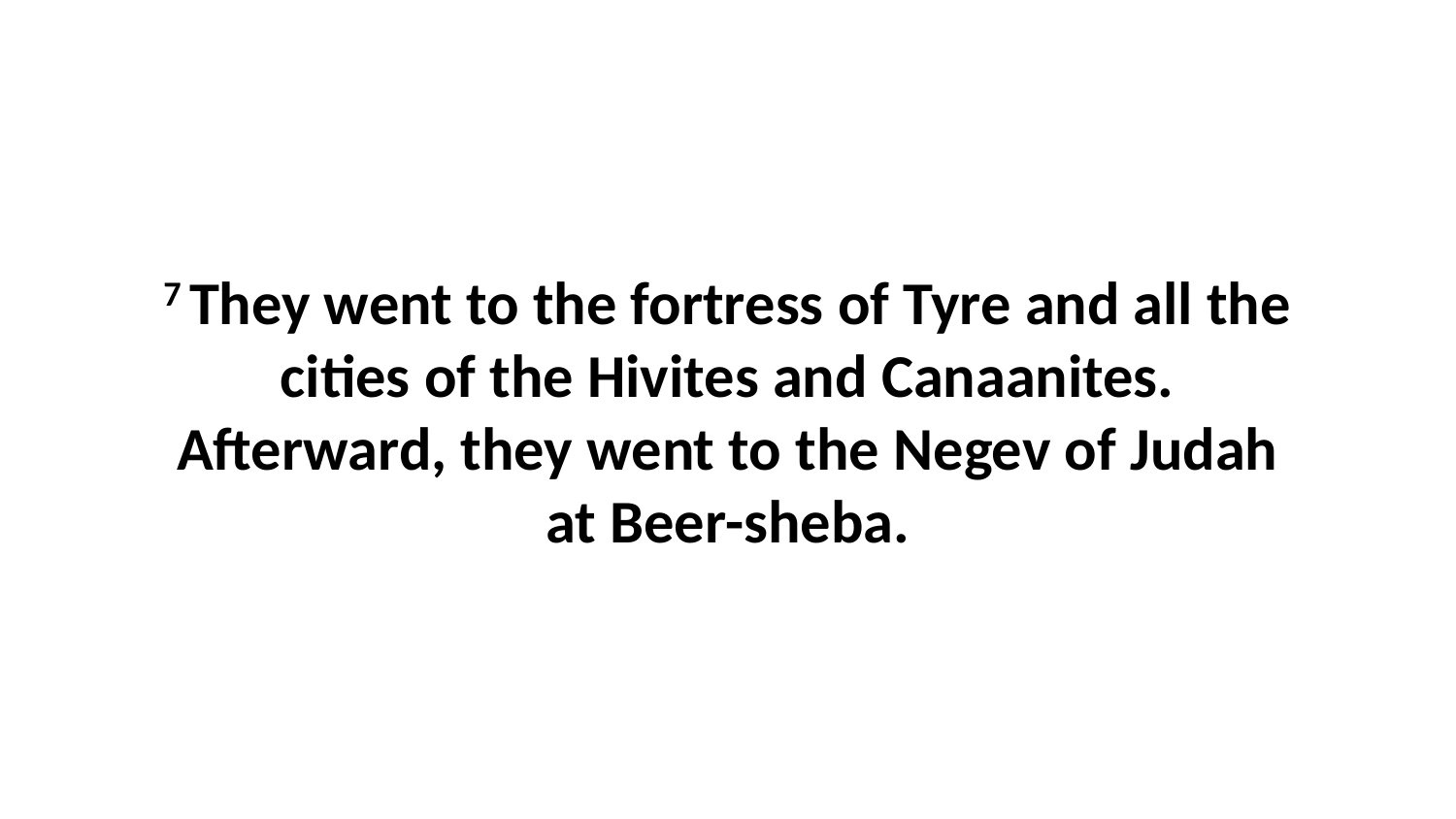

7 They went to the fortress of Tyre and all the cities of the Hivites and Canaanites. Afterward, they went to the Negev of Judah at Beer-sheba.